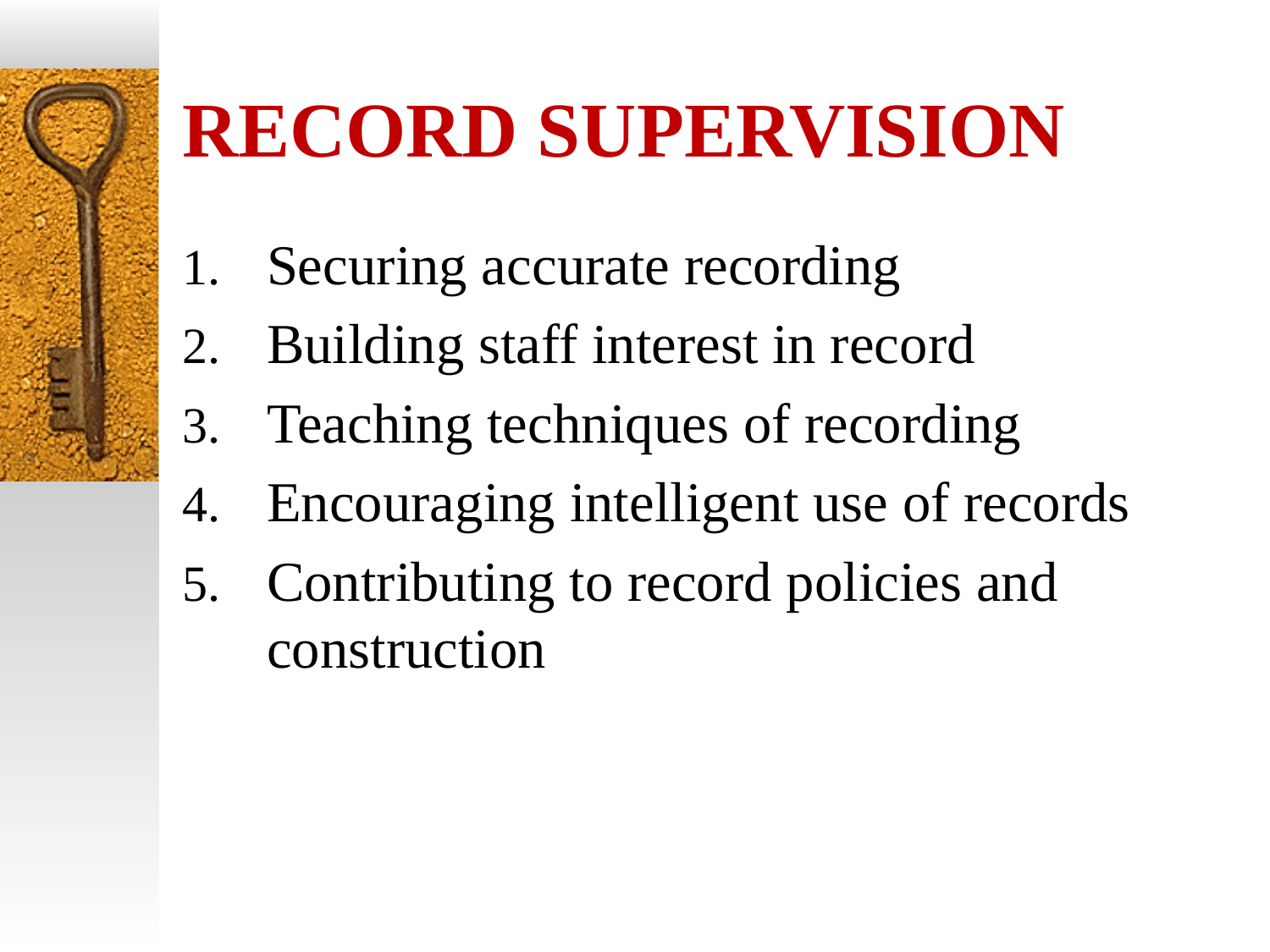

# RECORD SUPERVISION
Securing accurate recording
Building staff interest in record
Teaching techniques of recording
Encouraging intelligent use of records
Contributing to record policies and construction